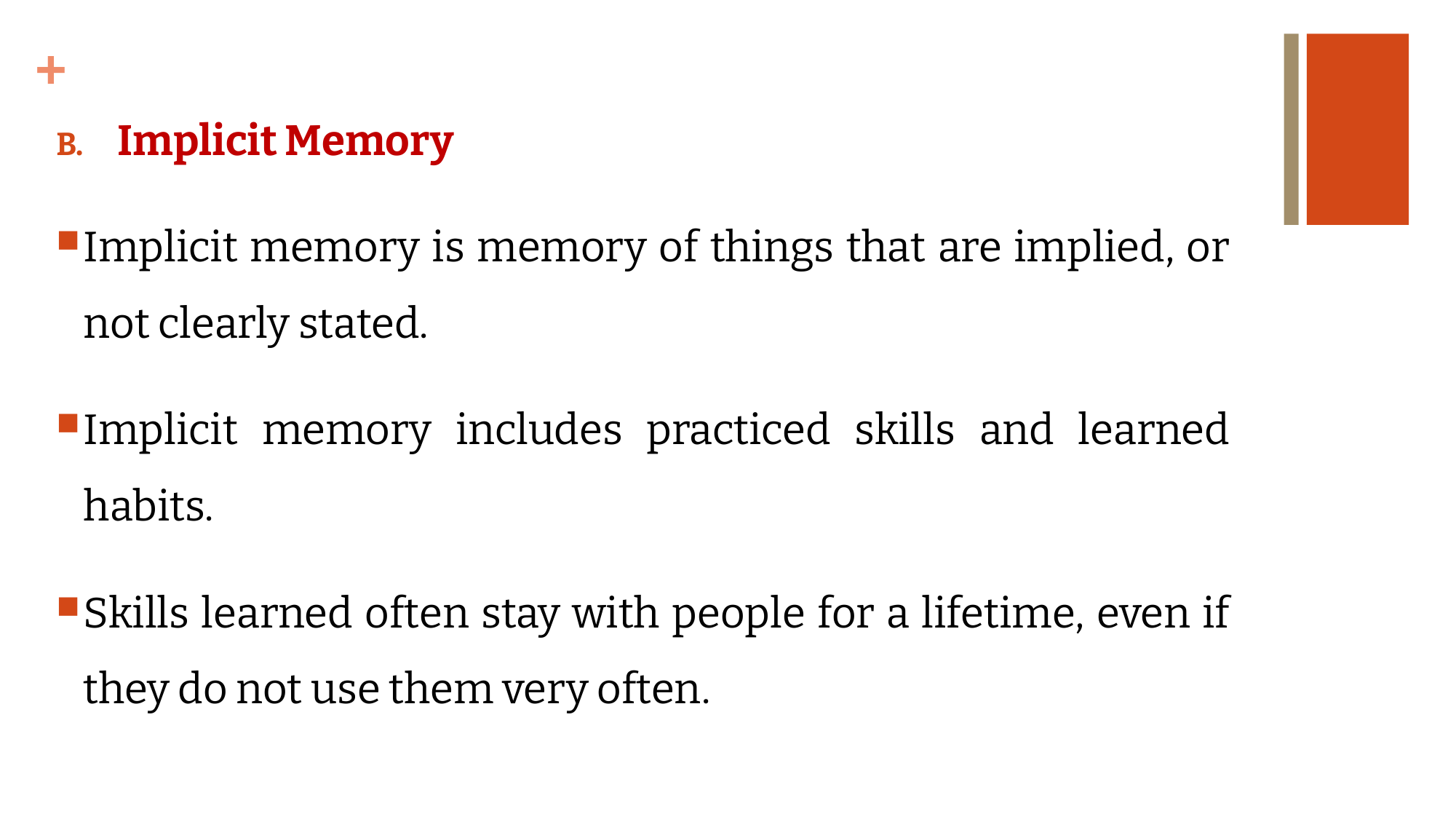

Implicit Memory
Implicit memory is memory of things that are implied, or not clearly stated.
Implicit memory includes practiced skills and learned habits.
Skills learned often stay with people for a lifetime, even if they do not use them very often.